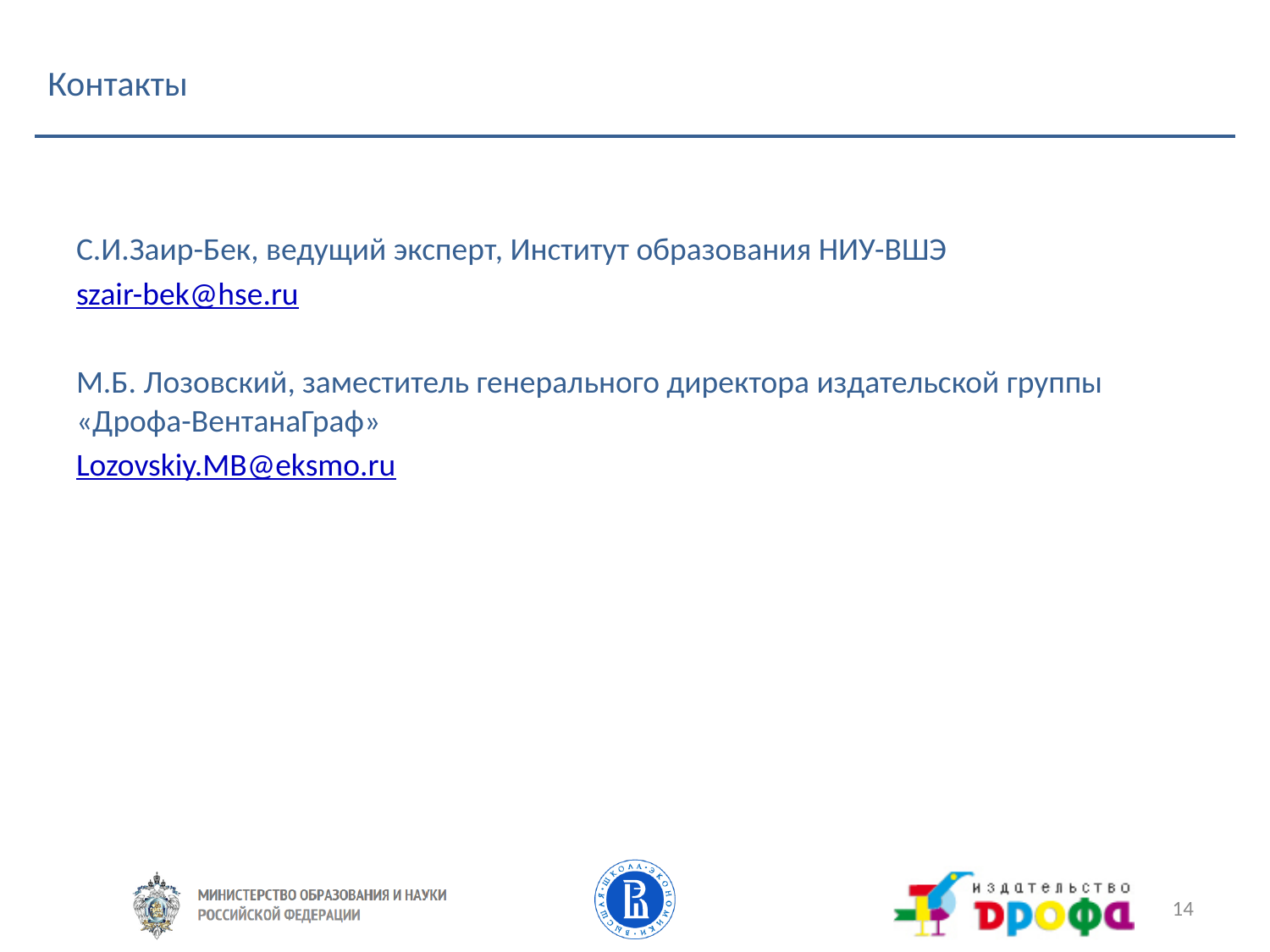

# Контакты
С.И.Заир-Бек, ведущий эксперт, Институт образования НИУ-ВШЭ
szair-bek@hse.ru

М.Б. Лозовский, заместитель генерального директора издательской группы «Дрофа-ВентанаГраф»
Lozovskiy.MB@eksmo.ru
14